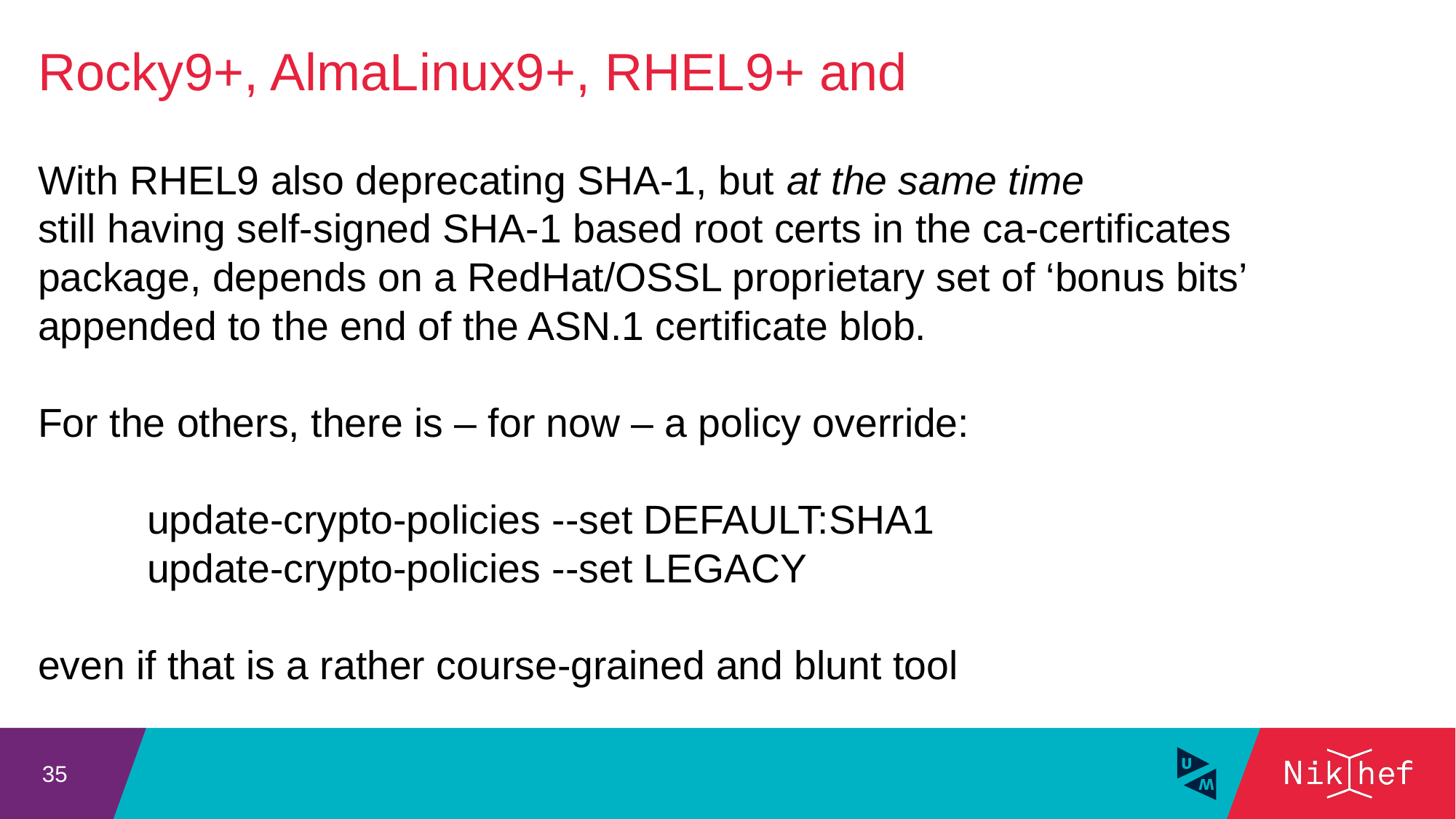

Rocky9+, AlmaLinux9+, RHEL9+ and
With RHEL9 also deprecating SHA-1, but at the same time
still having self-signed SHA-1 based root certs in the ca-certificates
package, depends on a RedHat/OSSL proprietary set of ‘bonus bits’ appended to the end of the ASN.1 certificate blob.

For the others, there is – for now – a policy override:

	update-crypto-policies --set DEFAULT:SHA1
	update-crypto-policies --set LEGACY

even if that is a rather course-grained and blunt tool
35